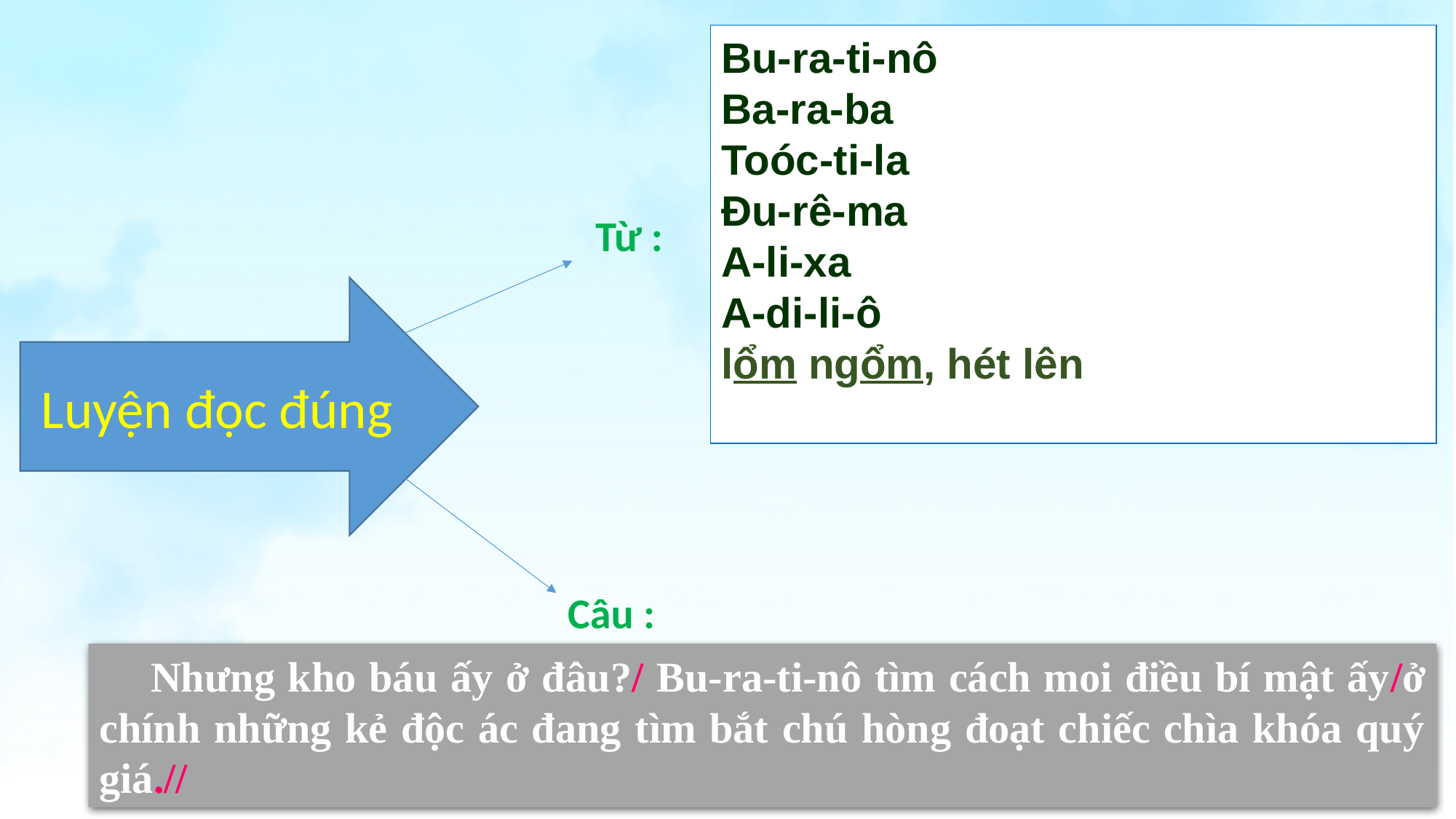

Bu-ra-ti-nô
Ba-ra-ba
Toóc-ti-la
Đu-rê-ma
A-li-xa
A-di-li-ô
lổm ngổm, hét lên

Từ :
Luyện đọc đúng
Câu :

    Nhưng kho báu ấy ở đâu?/ Bu-ra-ti-nô tìm cách moi điều bí mật ấy/ở chính những kẻ độc ác đang tìm bắt chú hòng đoạt chiếc chìa khóa quý giá.//